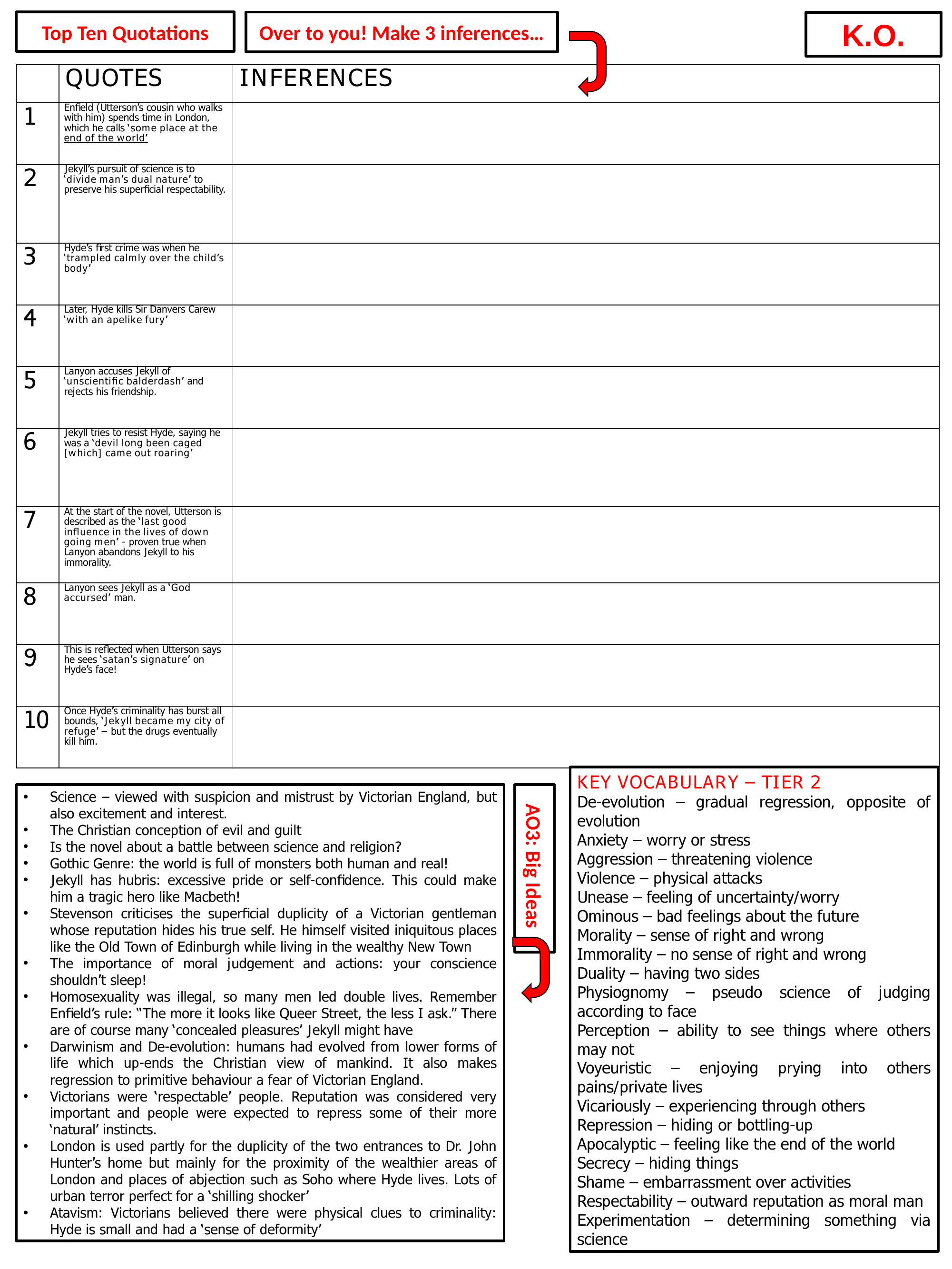

Over to you! Make 3 inferences…
Top Ten Quotations
K.O.

|  | Quotes | Inferences |
| --- | --- | --- |
| 1 | Enfield (Utterson’s cousin who walks with him) spends time in London, which he calls ‘some place at the end of the world’ |  |
| 2 | Jekyll’s pursuit of science is to ‘divide man’s dual nature’ to preserve his superficial respectability. |  |
| 3 | Hyde’s first crime was when he ‘trampled calmly over the child’s body’ |  |
| 4 | Later, Hyde kills Sir Danvers Carew ‘with an apelike fury’ |  |
| 5 | Lanyon accuses Jekyll of ‘unscientific balderdash’ and rejects his friendship. |  |
| 6 | Jekyll tries to resist Hyde, saying he was a ‘devil long been caged [which] came out roaring’ |  |
| 7 | At the start of the novel, Utterson is described as the ‘last good influence in the lives of down going men’ - proven true when Lanyon abandons Jekyll to his immorality. |  |
| 8 | Lanyon sees Jekyll as a ‘God accursed’ man. |  |
| 9 | This is reflected when Utterson says he sees ‘satan’s signature’ on Hyde’s face! |  |
| 10 | Once Hyde’s criminality has burst all bounds, ‘Jekyll became my city of refuge’ – but the drugs eventually kill him. |  |
KEY VOCABULARY – TIER 2
De-evolution – gradual regression, opposite of evolution
Anxiety – worry or stress
Aggression – threatening violence
Violence – physical attacks
Unease – feeling of uncertainty/worry
Ominous – bad feelings about the future
Morality – sense of right and wrong
Immorality – no sense of right and wrong
Duality – having two sides
Physiognomy – pseudo science of judging according to face
Perception – ability to see things where others may not
Voyeuristic – enjoying prying into others pains/private lives
Vicariously – experiencing through others
Repression – hiding or bottling-up
Apocalyptic – feeling like the end of the world
Secrecy – hiding things
Shame – embarrassment over activities
Respectability – outward reputation as moral man
Experimentation – determining something via science
Science – viewed with suspicion and mistrust by Victorian England, but also excitement and interest.
The Christian conception of evil and guilt
Is the novel about a battle between science and religion?
Gothic Genre: the world is full of monsters both human and real!
Jekyll has hubris: excessive pride or self-confidence. This could make him a tragic hero like Macbeth!
Stevenson criticises the superficial duplicity of a Victorian gentleman whose reputation hides his true self. He himself visited iniquitous places like the Old Town of Edinburgh while living in the wealthy New Town
The importance of moral judgement and actions: your conscience shouldn’t sleep!
Homosexuality was illegal, so many men led double lives. Remember Enfield’s rule: “The more it looks like Queer Street, the less I ask.” There are of course many ‘concealed pleasures’ Jekyll might have
Darwinism and De-evolution: humans had evolved from lower forms of life which up-ends the Christian view of mankind. It also makes regression to primitive behaviour a fear of Victorian England.
Victorians were ‘respectable’ people. Reputation was considered very important and people were expected to repress some of their more ‘natural’ instincts.
London is used partly for the duplicity of the two entrances to Dr. John Hunter’s home but mainly for the proximity of the wealthier areas of London and places of abjection such as Soho where Hyde lives. Lots of urban terror perfect for a ‘shilling shocker’
Atavism: Victorians believed there were physical clues to criminality: Hyde is small and had a ‘sense of deformity’
AO3: Big Ideas